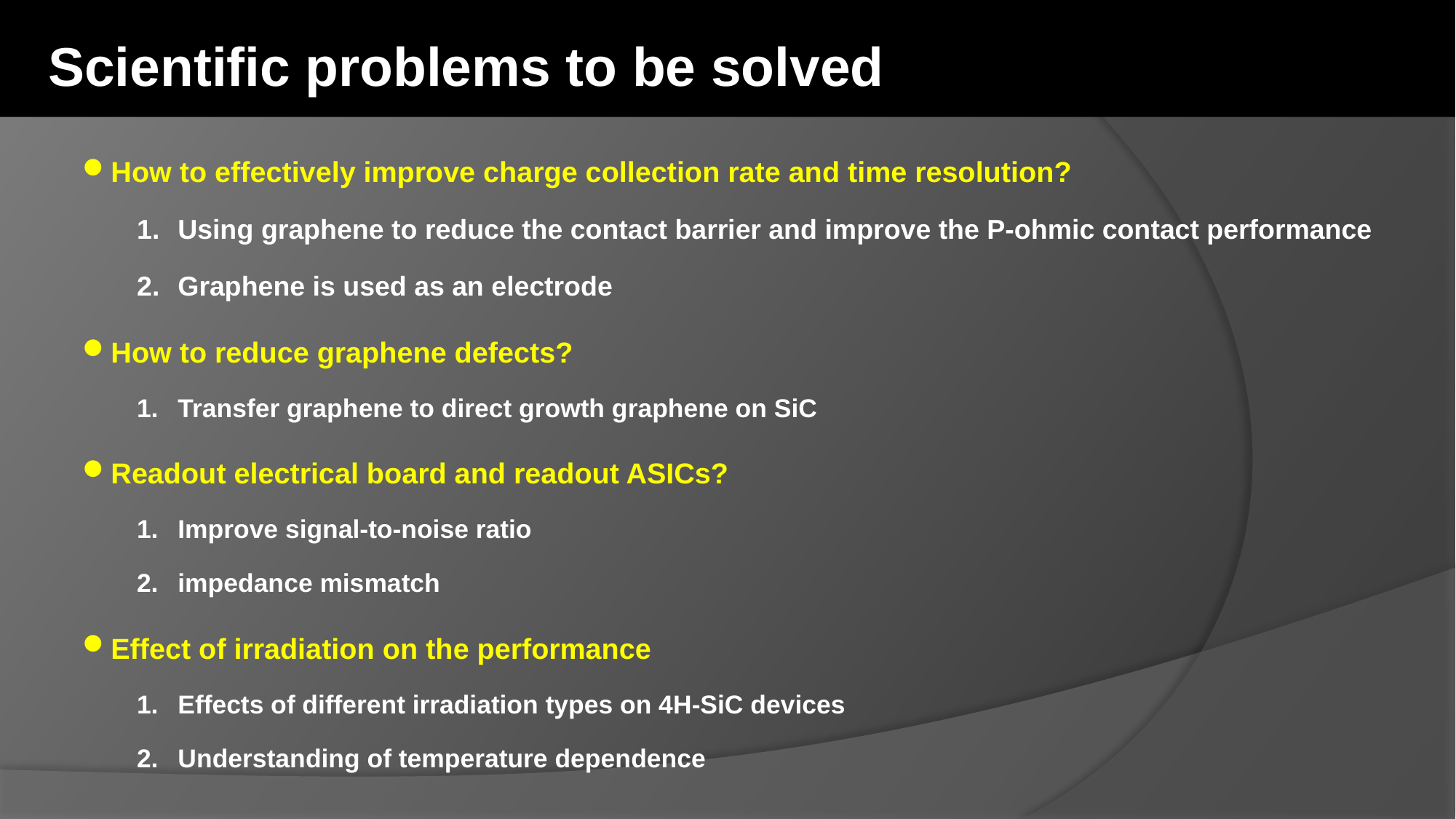

Scientific problems to be solved
How to effectively improve charge collection rate and time resolution?
Using graphene to reduce the contact barrier and improve the P-ohmic contact performance
Graphene is used as an electrode
How to reduce graphene defects?
Transfer graphene to direct growth graphene on SiC
Readout electrical board and readout ASICs?
Improve signal-to-noise ratio
impedance mismatch
Effect of irradiation on the performance
Effects of different irradiation types on 4H-SiC devices
Understanding of temperature dependence